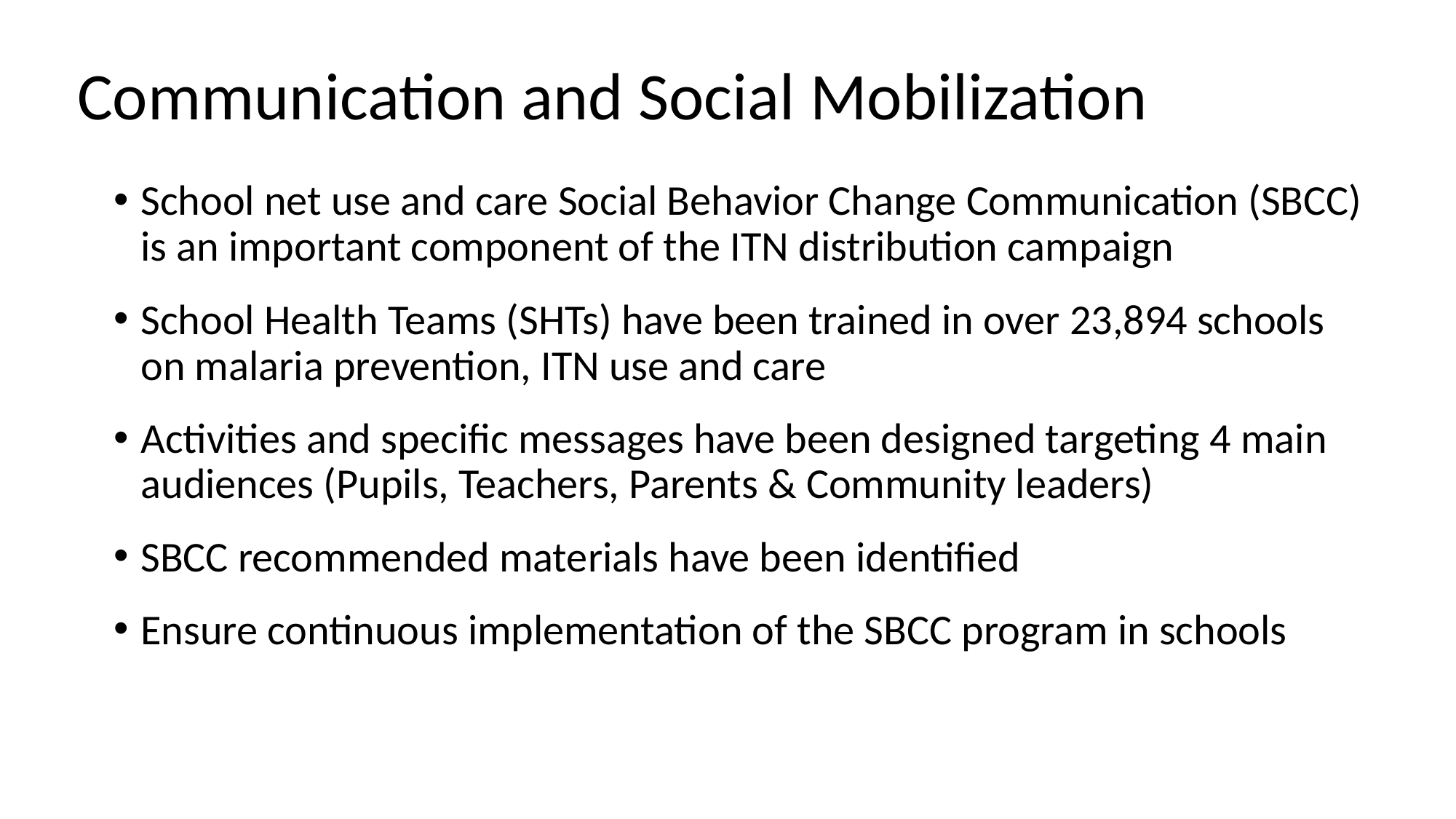

# Communication and Social Mobilization
School net use and care Social Behavior Change Communication (SBCC) is an important component of the ITN distribution campaign
School Health Teams (SHTs) have been trained in over 23,894 schools on malaria prevention, ITN use and care
Activities and specific messages have been designed targeting 4 main audiences (Pupils, Teachers, Parents & Community leaders)
SBCC recommended materials have been identified
Ensure continuous implementation of the SBCC program in schools